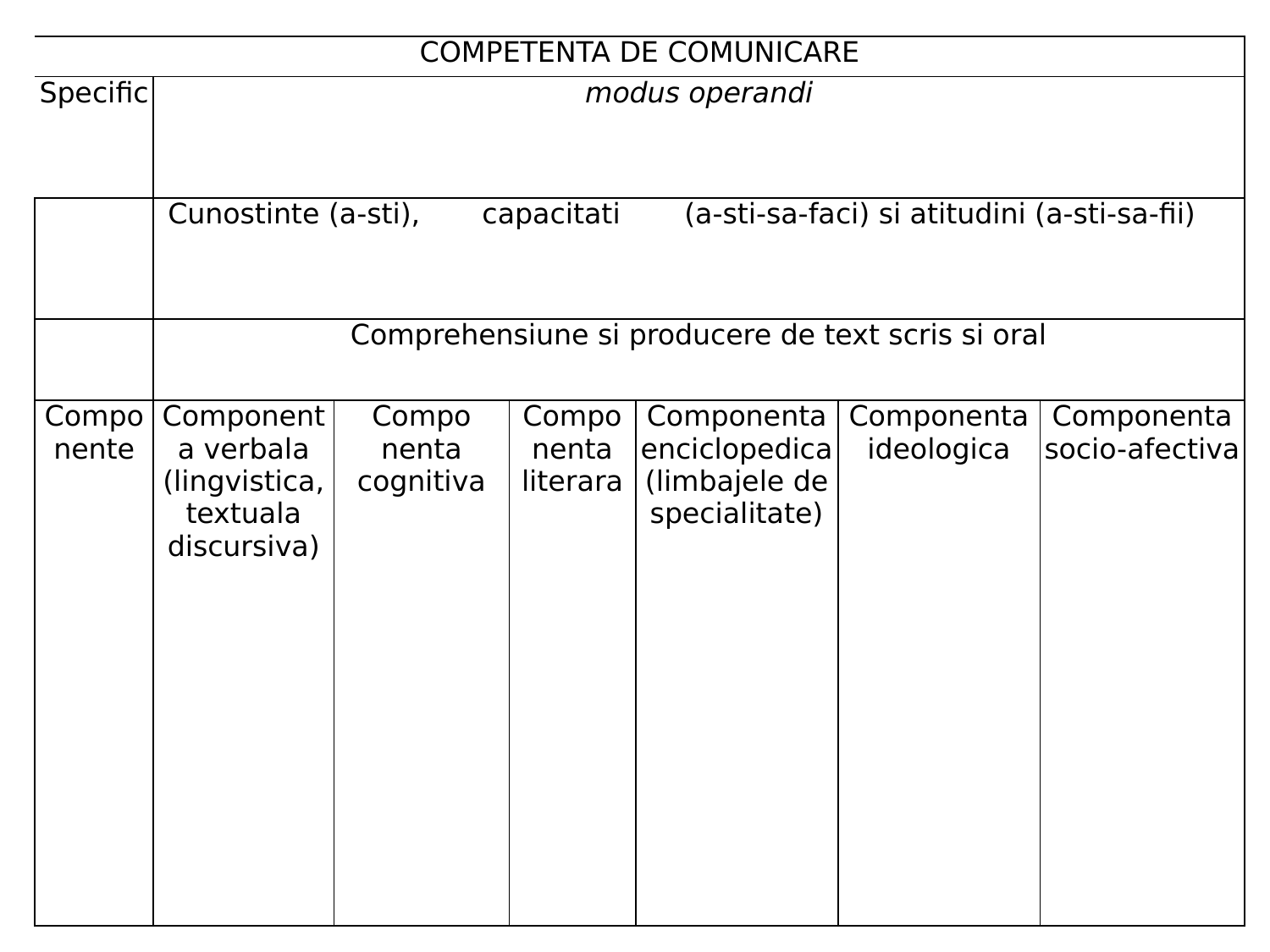

| COMPETENTA DE COMUNICARE |  |  |  |  |  |  |
| --- | --- | --- | --- | --- | --- | --- |
| Specific | modus operandi |  |  |  |  |  |
|  | Cunostinte (a-sti), capacitati |  |  | (a-sti-sa-faci) si atitudini (a-sti-sa-fii) |  |  |
|  | Comprehensiune si producere de text scris si oral |  |  |  |  |  |
| Componente | Componenta verbala (lingvistica, textuala discursiva) | Compo­nenta cognitiva | Compo­nenta literara | Componenta enciclopedica (limbajele de specialitate) | Componenta ideologica | Componenta socio-afectiva |